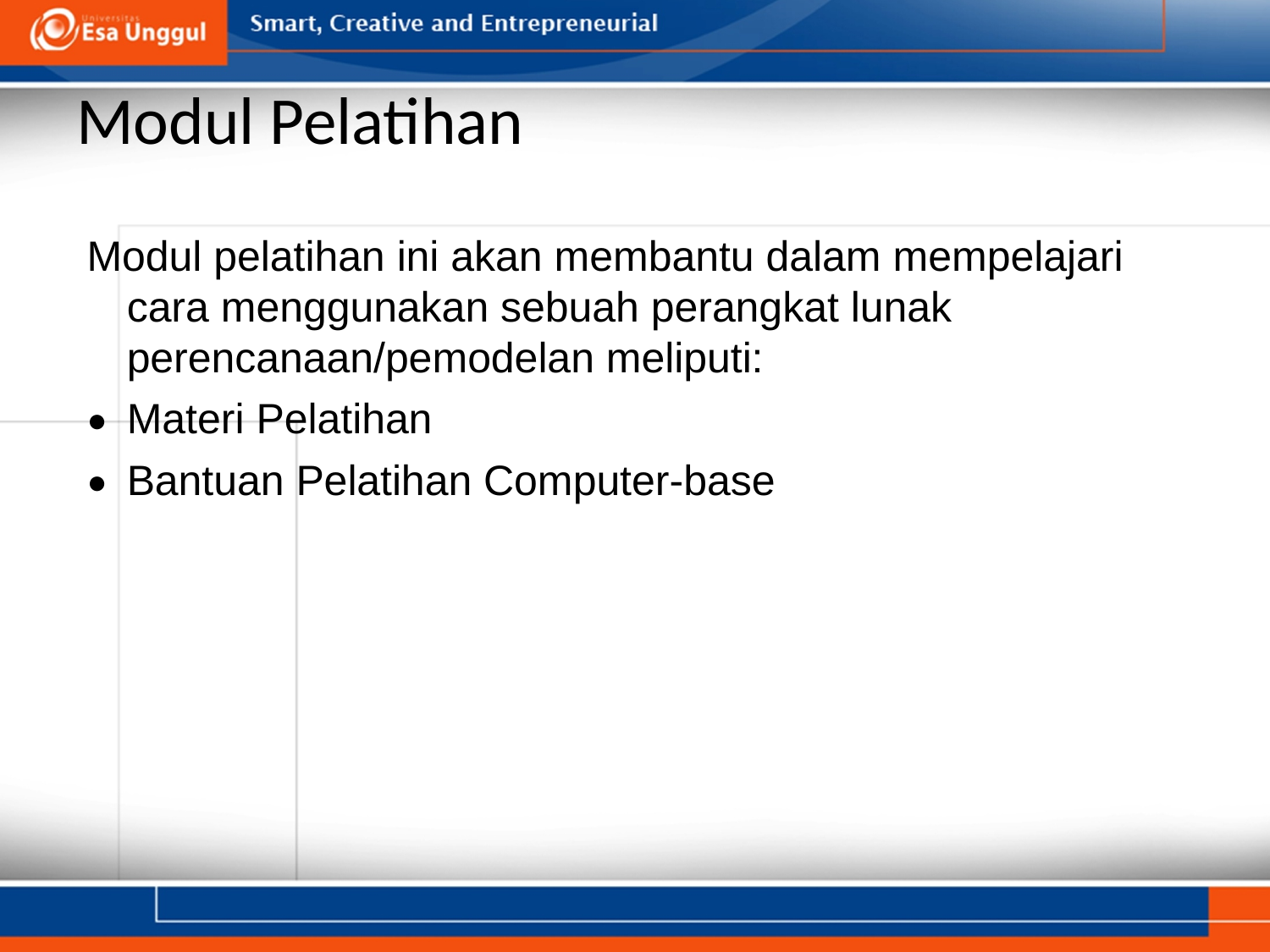

# Modul Pelatihan
Modul pelatihan ini akan membantu dalam mempelajari cara menggunakan sebuah perangkat lunak perencanaan/pemodelan meliputi:
Materi Pelatihan
Bantuan Pelatihan Computer-base